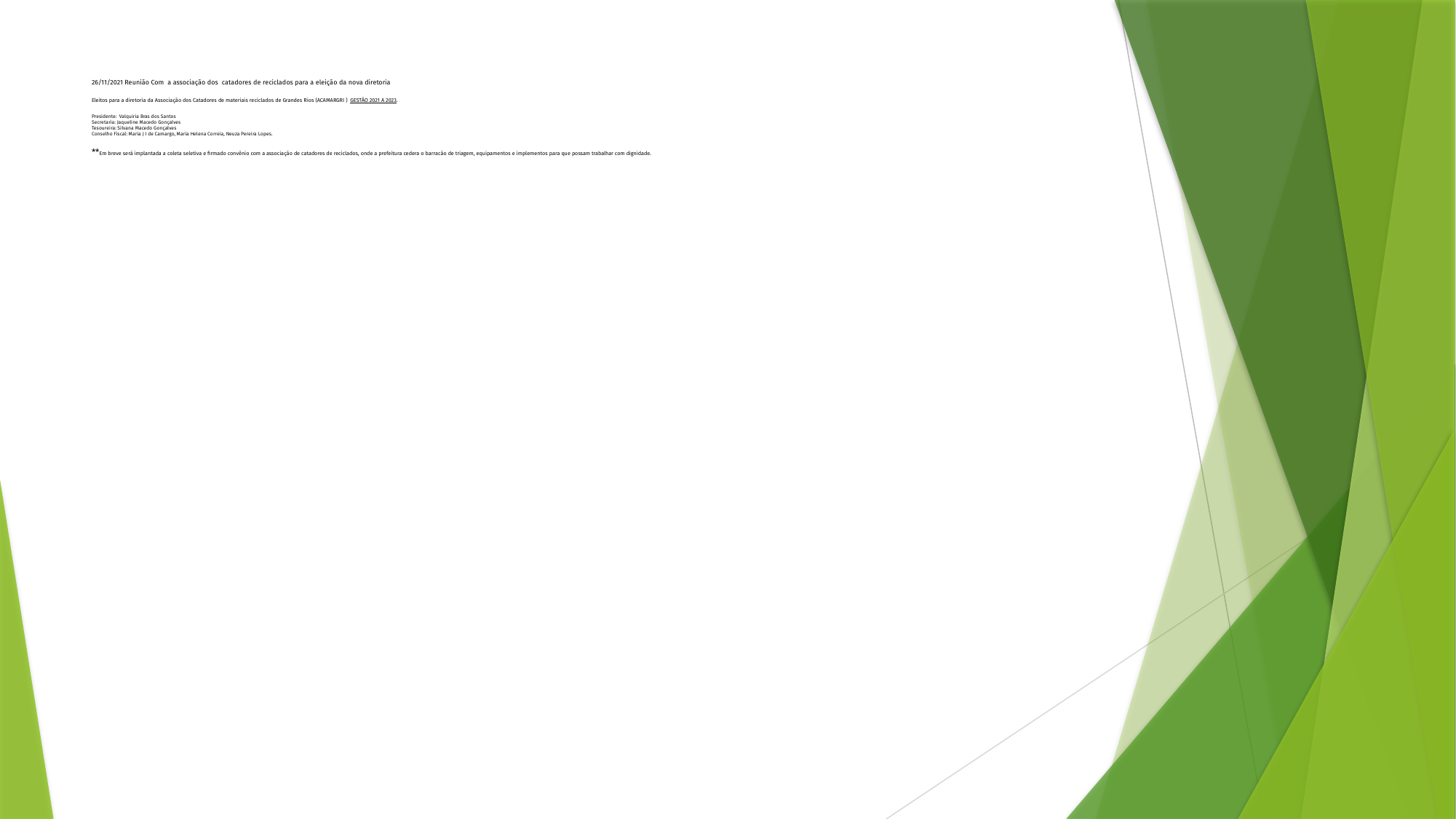

# 26/11/2021 Reunião Com  a associação dos  catadores de reciclados para a eleição da nova diretoria Eleitos para a diretoria da Associação dos Catadores de materiais reciclados de Grandes Rios (ACAMARGRI ) GESTÃO 2021 A 2023. Presidente:  Valquiria Bras dos Santos Secretaria: Jaqueline Macedo Gonçalves Tesoureira: Silvana Macedo Gonçalves Conselho Fiscal: Maria J I de Camargo, Maria Helena Correia, Neuza Pereira Lopes. **Em breve será implantada a coleta seletiva e firmado convênio com a associação de catadores de reciclados, onde a prefeitura cedera o barracão de triagem, equipamentos e implementos para que possam trabalhar com dignidade.